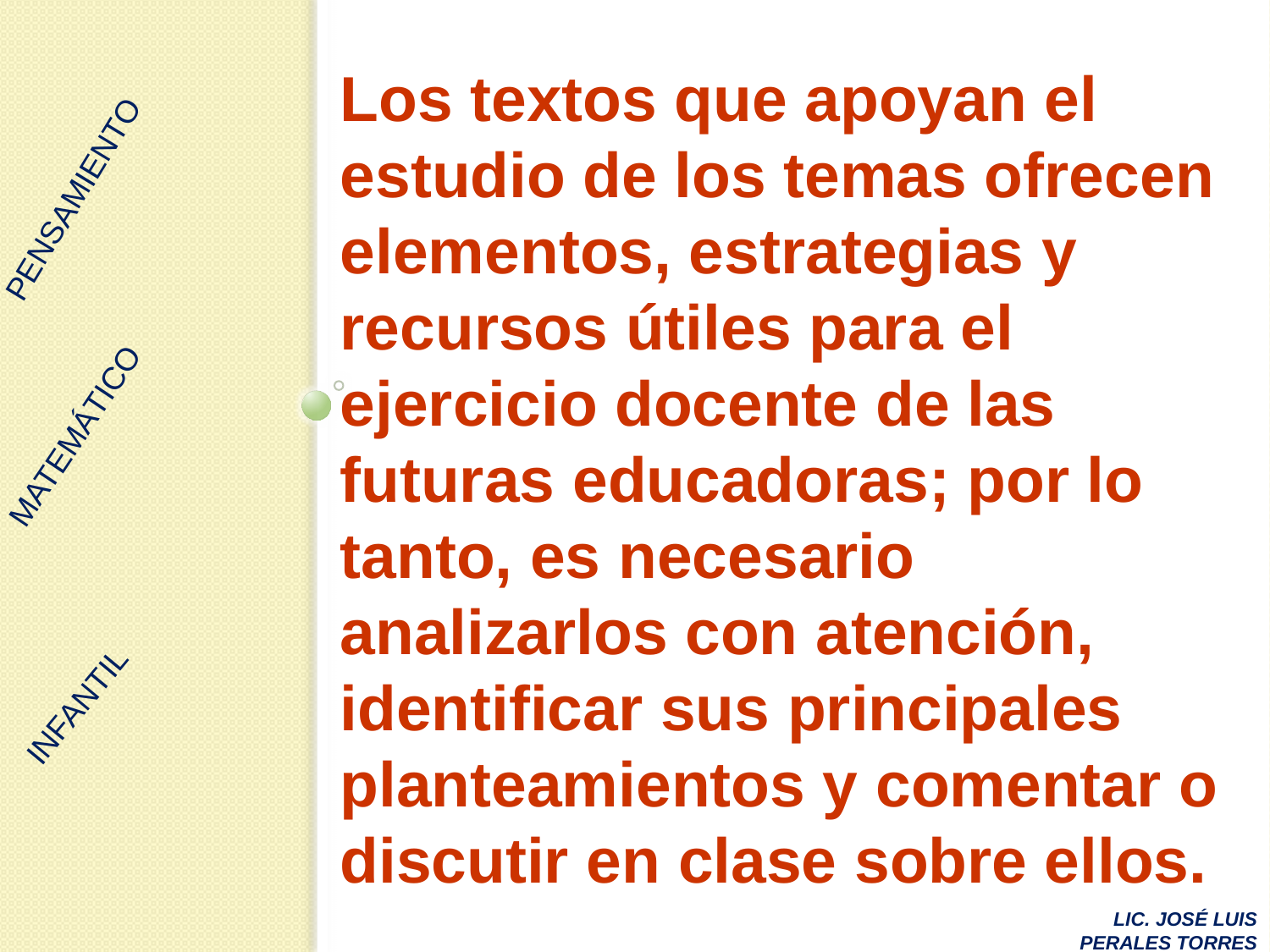

Los textos que apoyan el estudio de los temas ofrecen elementos, estrategias y recursos útiles para el ejercicio docente de las futuras educadoras; por lo tanto, es necesario analizarlos con atención, identificar sus principales planteamientos y comentar o discutir en clase sobre ellos.
PENSAMIENTO
MATEMÁTICO
INFANTIL
LIC. JOSÉ LUIS PERALES TORRES